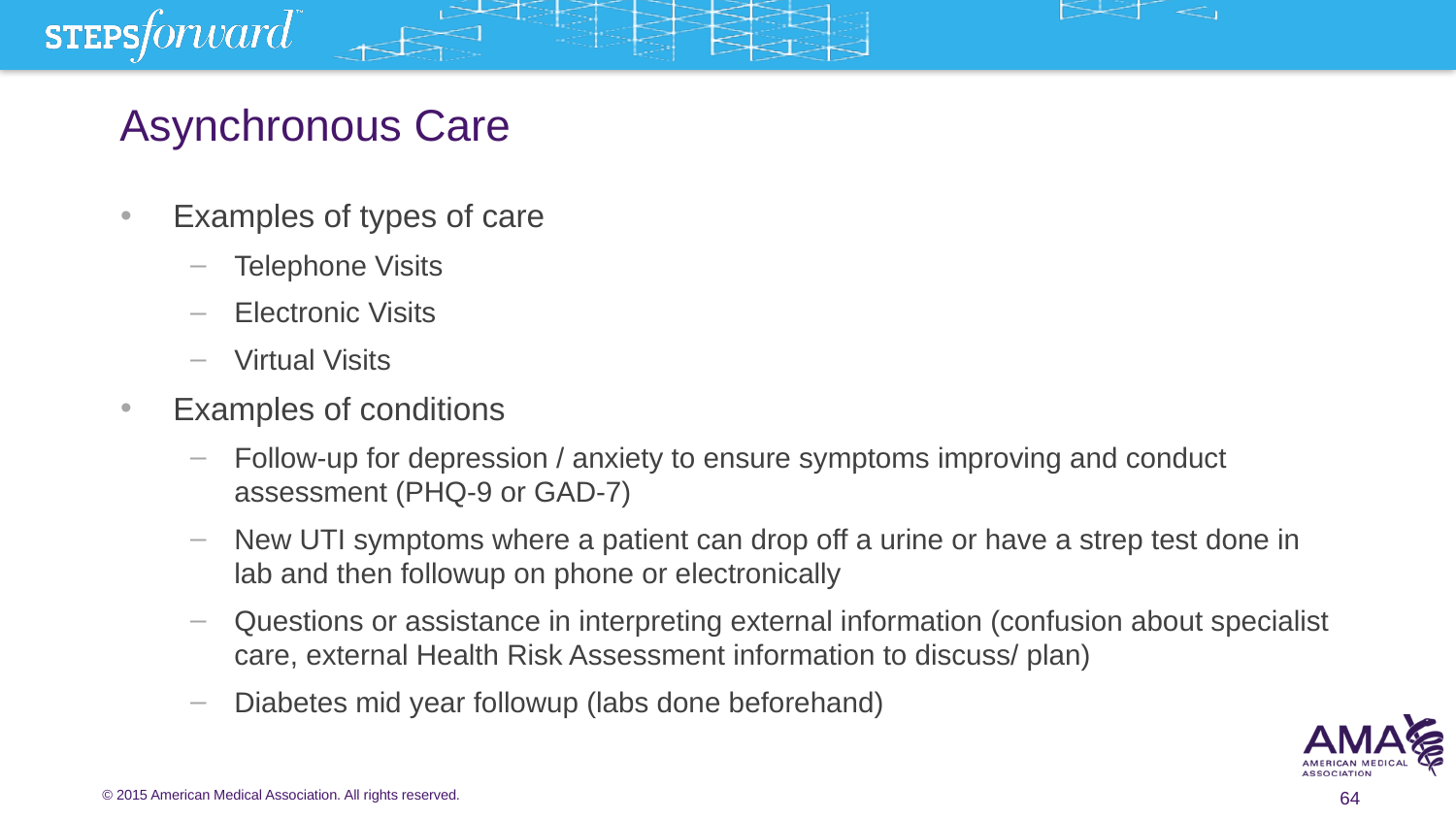

# Asynchronous Care
Examples of types of care
Telephone Visits
Electronic Visits
Virtual Visits
Examples of conditions
Follow-up for depression / anxiety to ensure symptoms improving and conduct assessment (PHQ-9 or GAD-7)
New UTI symptoms where a patient can drop off a urine or have a strep test done in lab and then followup on phone or electronically
Questions or assistance in interpreting external information (confusion about specialist care, external Health Risk Assessment information to discuss/ plan)
Diabetes mid year followup (labs done beforehand)

64